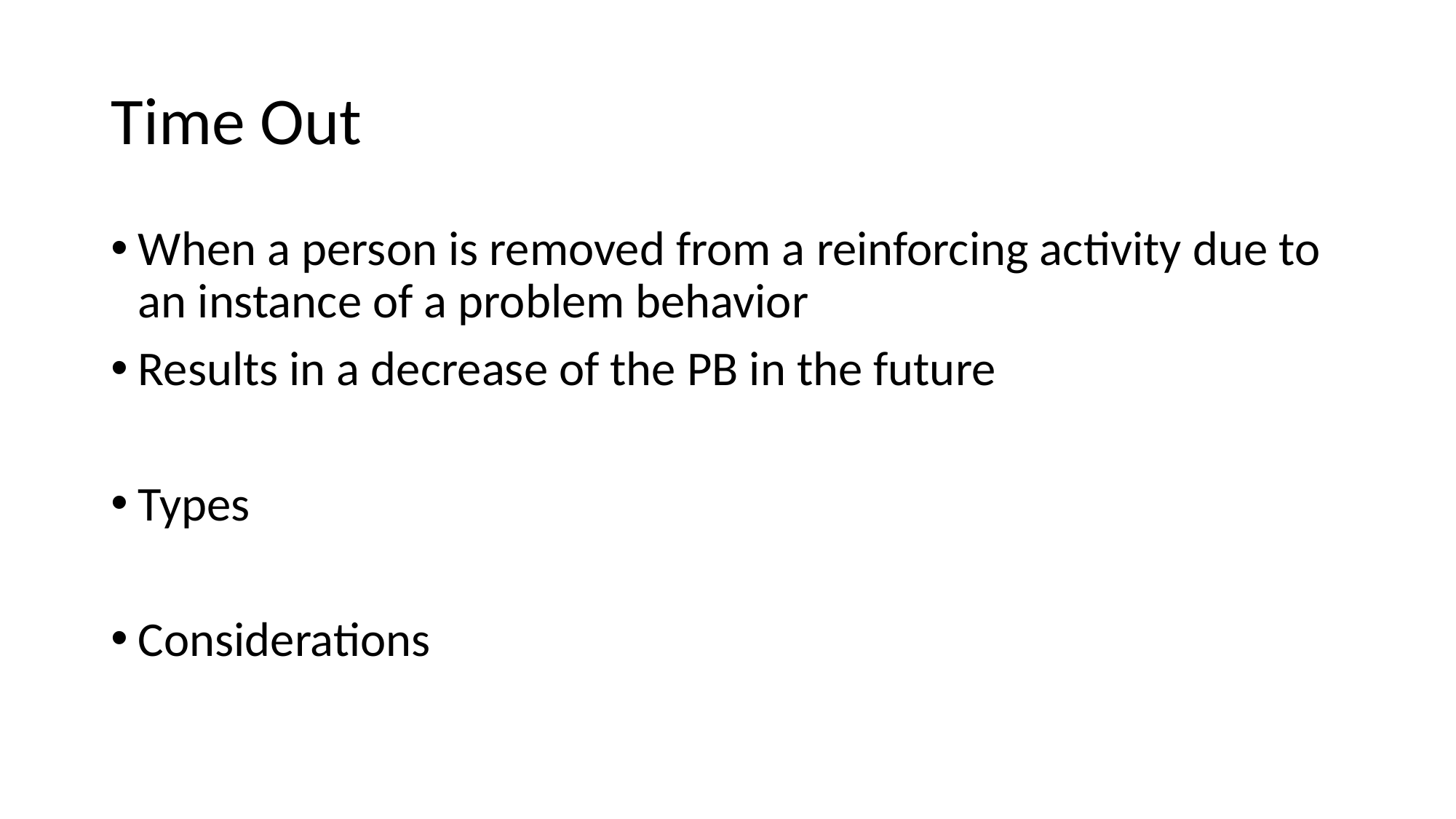

# Time Out
When a person is removed from a reinforcing activity due to an instance of a problem behavior
Results in a decrease of the PB in the future

Types

Considerations